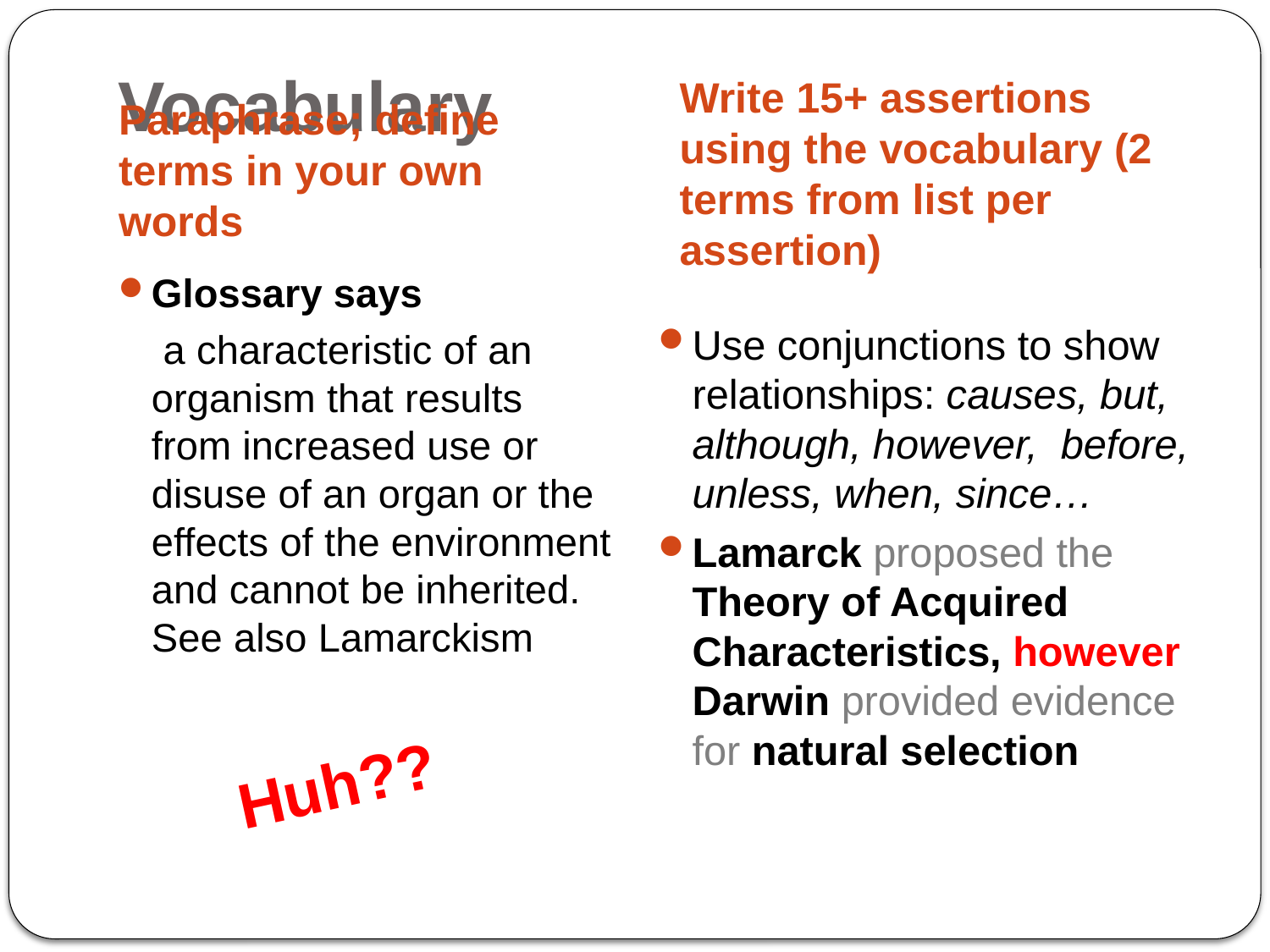

# Vocabulary
Paraphrase; define terms in your own words

Write 15+ assertions using the vocabulary (2 terms from list per assertion)

Glossary says
    a characteristic of an organism that results from increased use or disuse of an organ or the effects of the environment and cannot be inherited. See also Lamarckism
Use conjunctions to show relationships: causes, but, although, however,  before, unless, when, since…
Lamarck proposed the Theory of Acquired Characteristics, however Darwin provided evidence for natural selection
Huh??